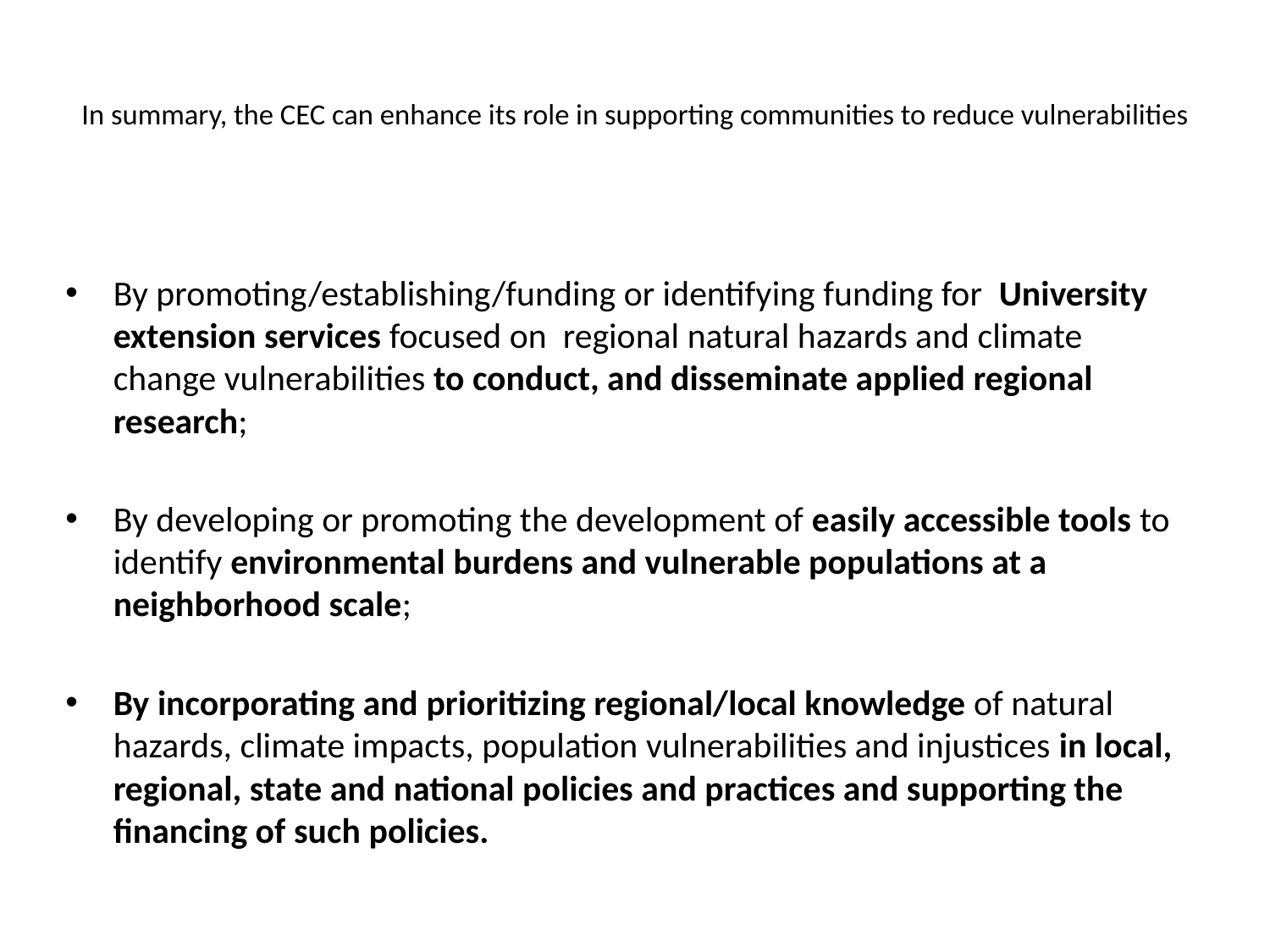

# In summary, the CEC can enhance its role in supporting communities to reduce vulnerabilities
By promoting/establishing/funding or identifying funding for  University extension services focused on  regional natural hazards and climate change vulnerabilities to conduct, and disseminate applied regional research;

By developing or promoting the development of easily accessible tools to identify environmental burdens and vulnerable populations at a neighborhood scale;

By incorporating and prioritizing regional/local knowledge of natural hazards, climate impacts, population vulnerabilities and injustices in local, regional, state and national policies and practices and supporting the financing of such policies.